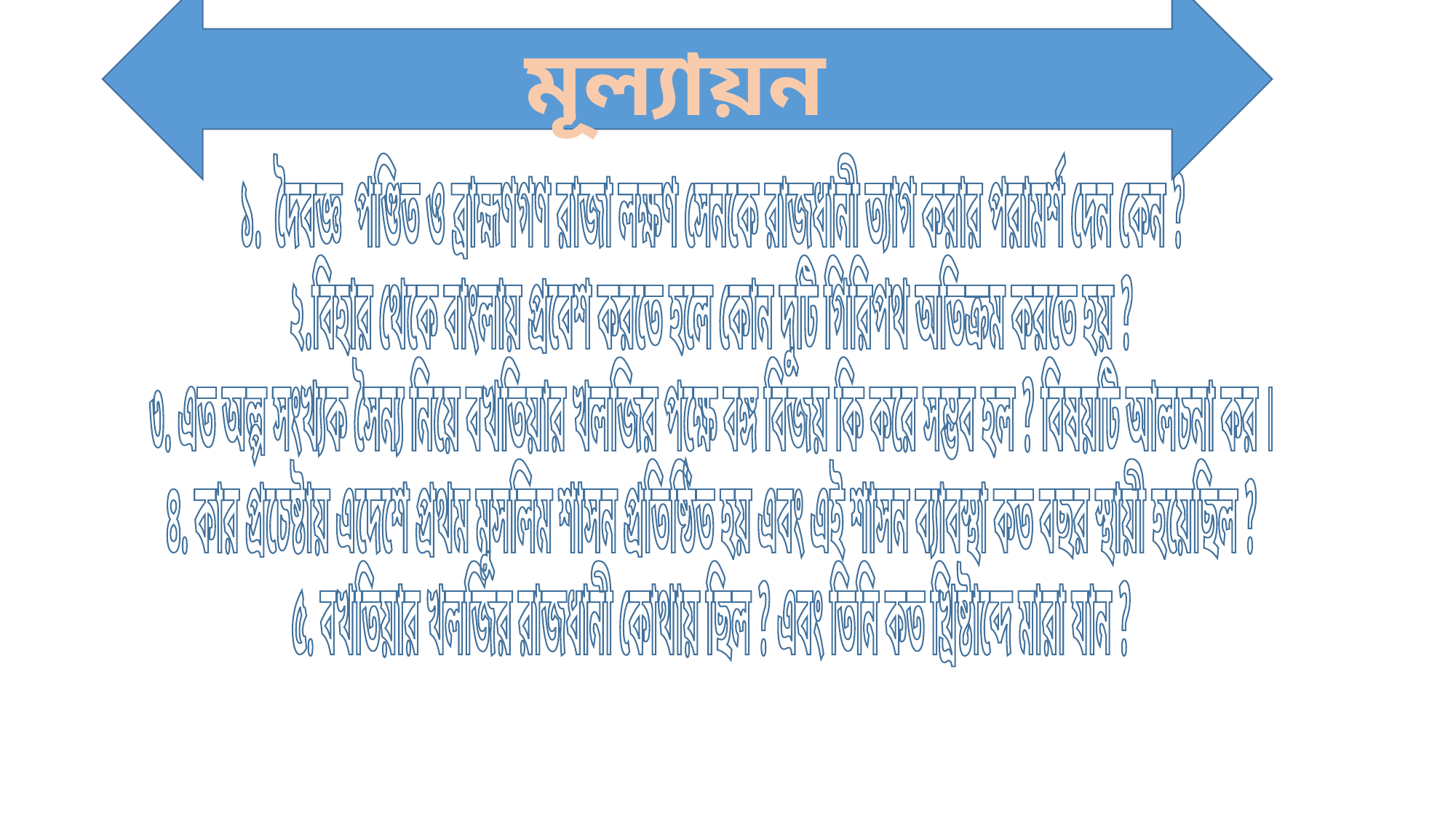

মূল্যায়ন
১.  দৈবজ্ঞ  পণ্ডিত ও ব্রাহ্মণগণ রাজা লক্ষণ সেনকে রাজধানী ত্যাগ করার পরামর্শ দেন কেন ?
২.বিহার থেকে বাংলায় প্রবেশ করতে হলে কোন দুটি গিরিপথ অতিক্রম করতে হয় ?
৩. এত অল্প সংখ্যক সৈন্য নিয়ে বখতিয়ার খলজির পক্ষে বঙ্গ বিজয় কি করে সম্ভব হল ? বিষয়টি আলচনা কর ।
৪. কার প্রচেষ্টায় এদেশে প্রথম মুসলিম শাসন প্রতিষ্ঠিত হয় এবং এই শাসন ব্যাবস্থা কত বছর স্থায়ী হয়েছিল ?
৫. বখতিয়ার খলজির রাজধানী কোথায় ছিল ? এবং তিনি কত খ্রিষ্টাব্দে মারা যান ?